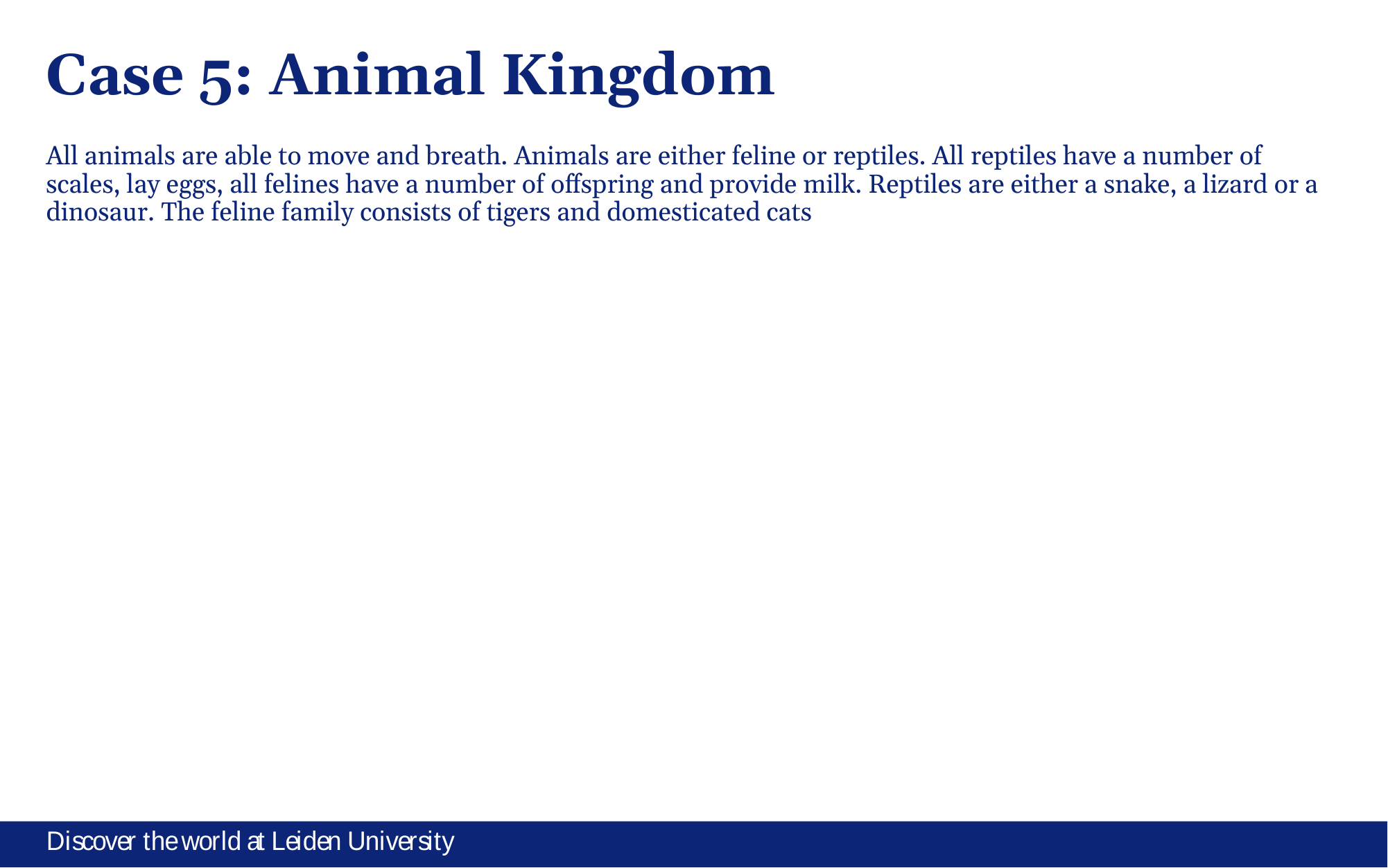

# Case 5: Animal Kingdom
All animals are able to move and breath. Animals are either feline or reptiles. All reptiles have a number of scales, lay eggs, all felines have a number of offspring and provide milk. Reptiles are either a snake, a lizard or a dinosaur. The feline family consists of tigers and domesticated cats